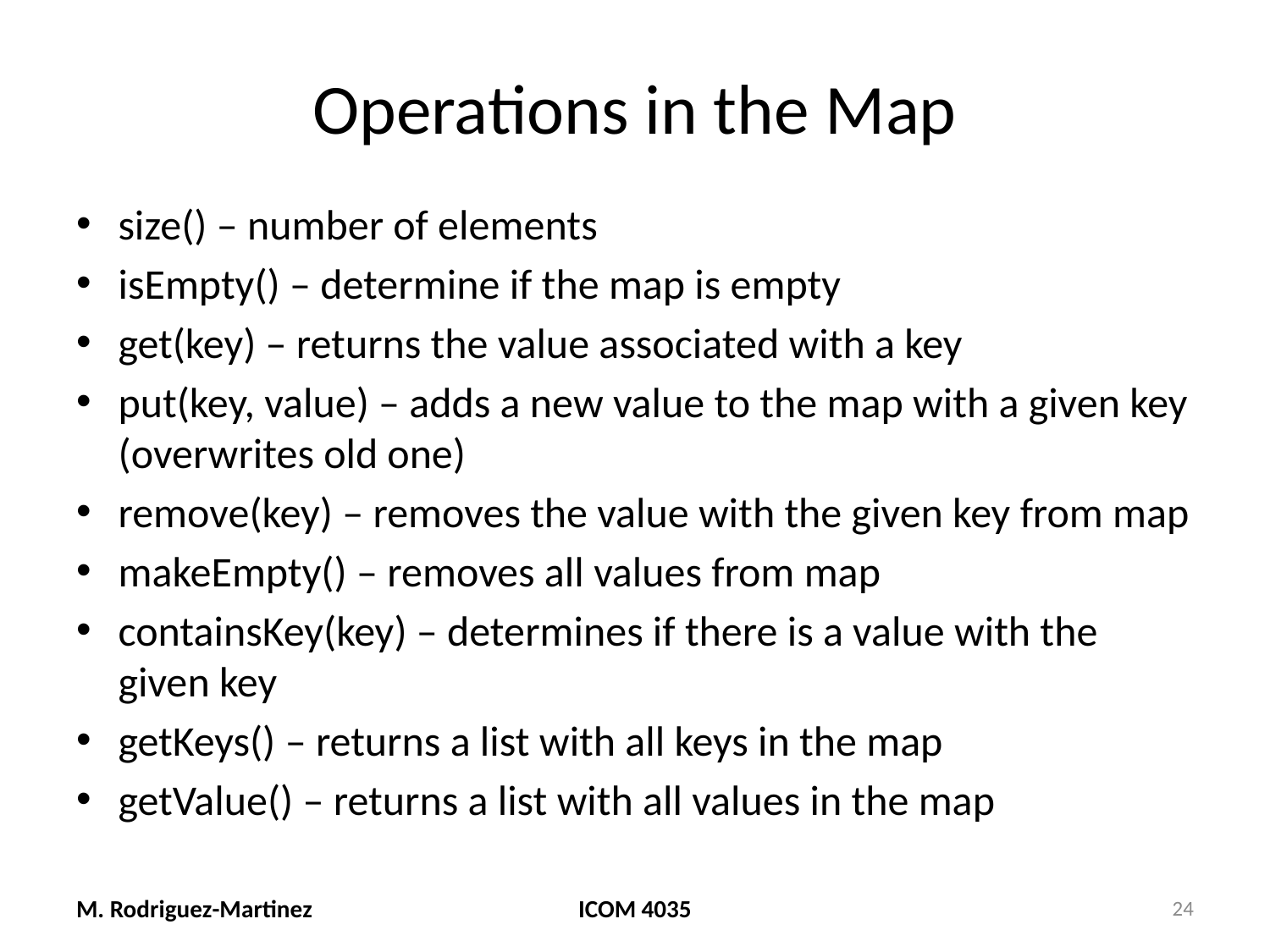

# Operations in the Map
size() – number of elements
isEmpty() – determine if the map is empty
get(key) – returns the value associated with a key
put(key, value) – adds a new value to the map with a given key (overwrites old one)
remove(key) – removes the value with the given key from map
makeEmpty() – removes all values from map
containsKey(key) – determines if there is a value with the given key
getKeys() – returns a list with all keys in the map
getValue() – returns a list with all values in the map
M. Rodriguez-Martinez
ICOM 4035
24